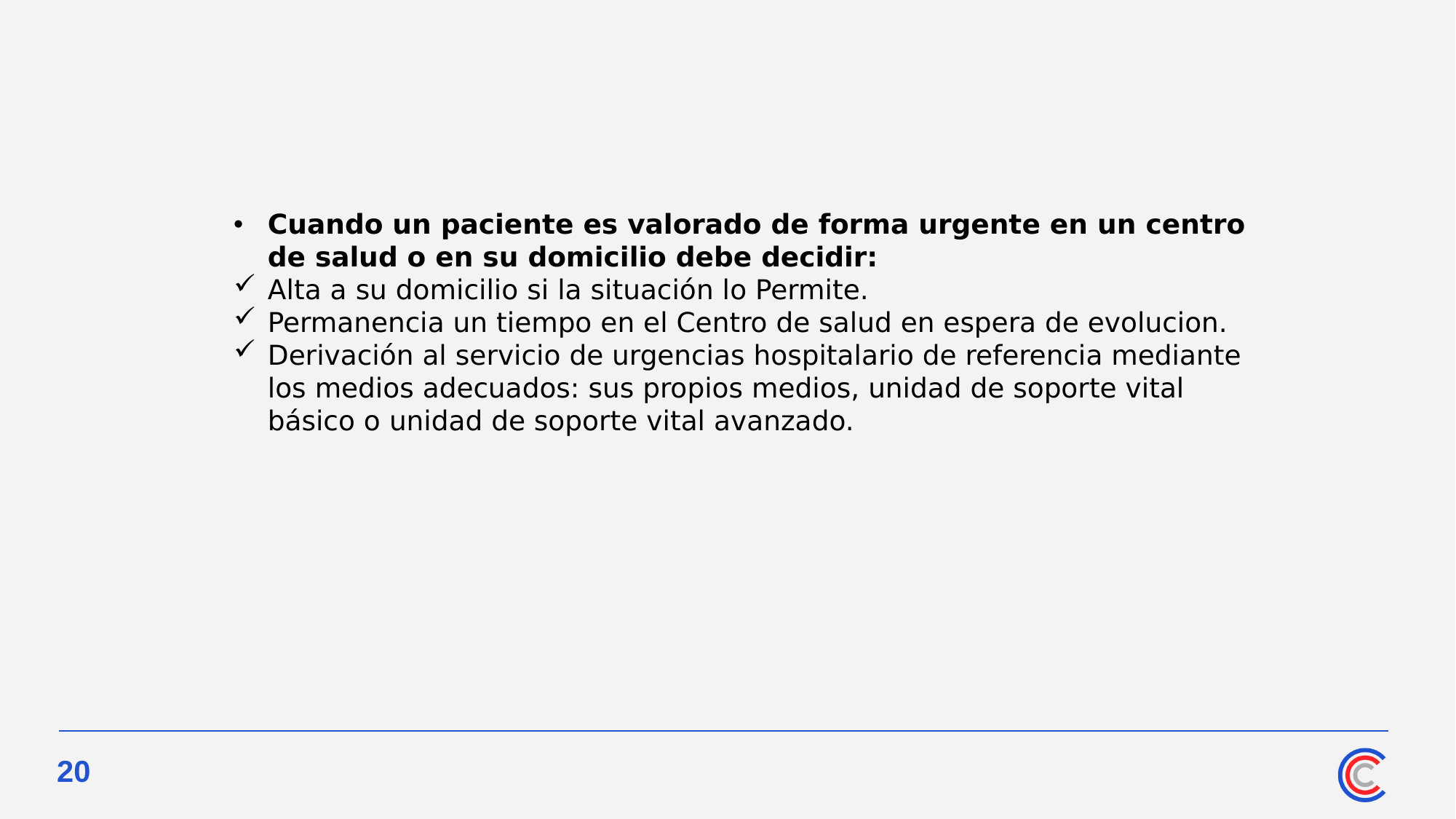

#
Cuando un paciente es valorado de forma urgente en un centro de salud o en su domicilio debe decidir:
Alta a su domicilio si la situación lo Permite.
Permanencia un tiempo en el Centro de salud en espera de evolucion.
Derivación al servicio de urgencias hospitalario de referencia mediante los medios adecuados: sus propios medios, unidad de soporte vital básico o unidad de soporte vital avanzado.